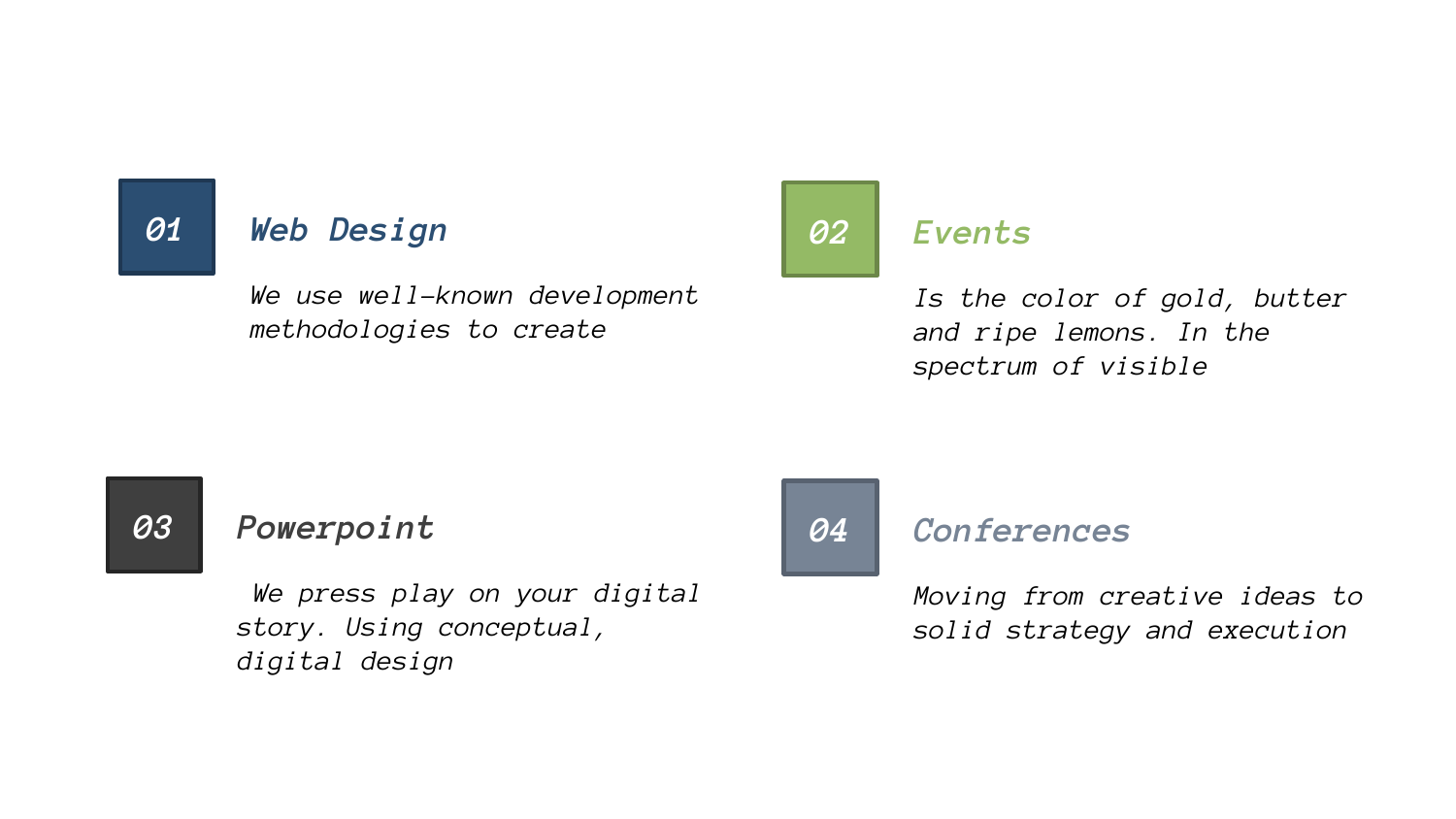

01
Web Design
We use well-known development methodologies to create
02
Events
Is the color of gold, butter  and ripe lemons. In the  spectrum of visible
03
Powerpoint
 We press play on your digital story. Using conceptual, digital design
04
Conferences
Moving from creative ideas to solid strategy and execution